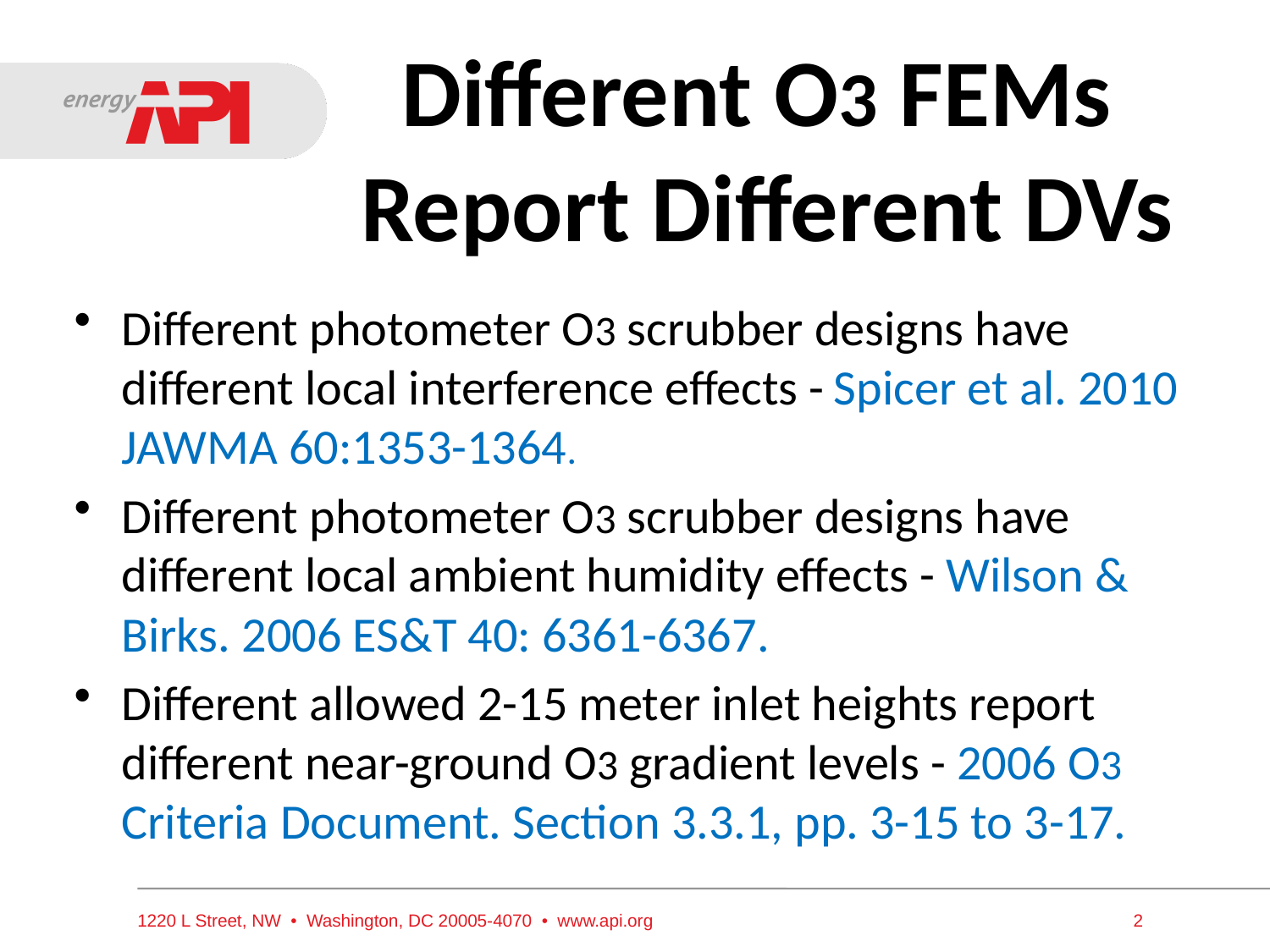

# Different O3 FEMs  Report Different DVs
Different photometer O3 scrubber designs have different local interference effects - Spicer et al. 2010 JAWMA 60:1353-1364.
Different photometer O3 scrubber designs have different local ambient humidity effects - Wilson & Birks. 2006 ES&T 40: 6361-6367.
Different allowed 2-15 meter inlet heights report different near-ground O3 gradient levels - 2006 O3 Criteria Document. Section 3.3.1, pp. 3-15 to 3-17.
1220 L Street, NW  •  Washington, DC 20005-4070  •  www.api.org
2